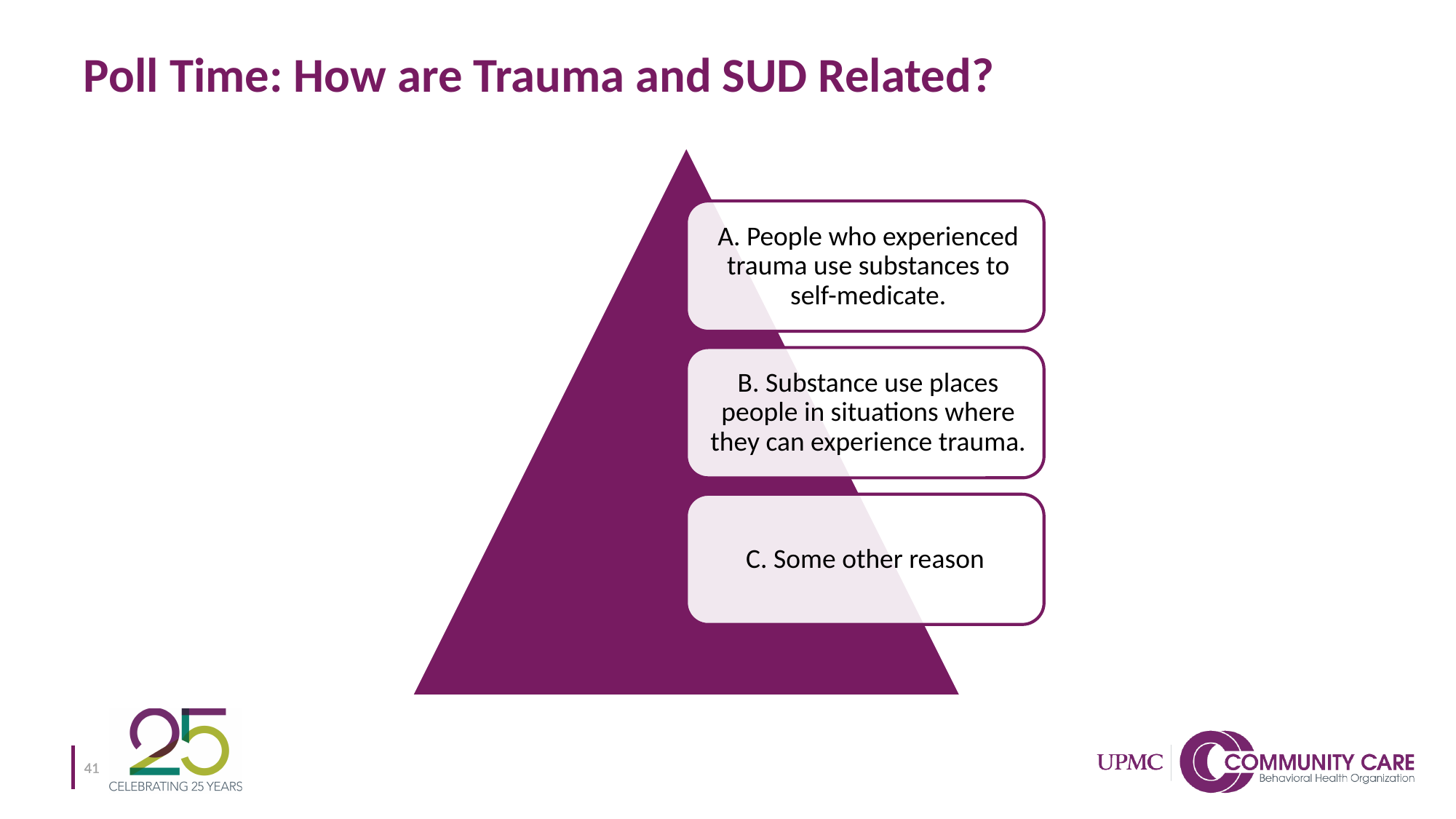

# Poll Time: How are Trauma and SUD Related?
A. People who experienced trauma use substances to self-medicate.
B. Substance use places people in situations where they can experience trauma.
C. Some other reason
41